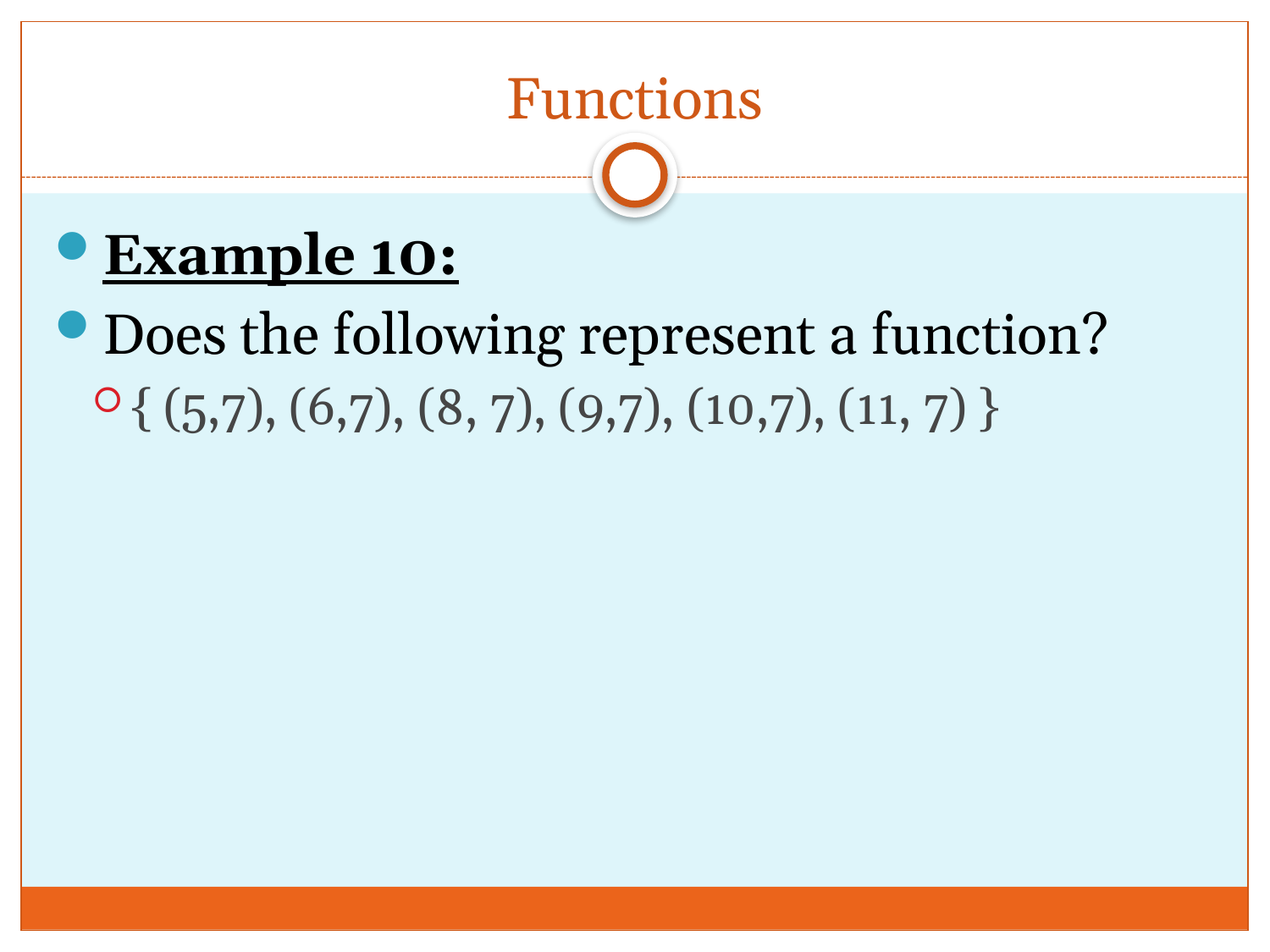

# Functions
Example 10:
Does the following represent a function?
{ (5,7), (6,7), (8, 7), (9,7), (10,7), (11, 7) }